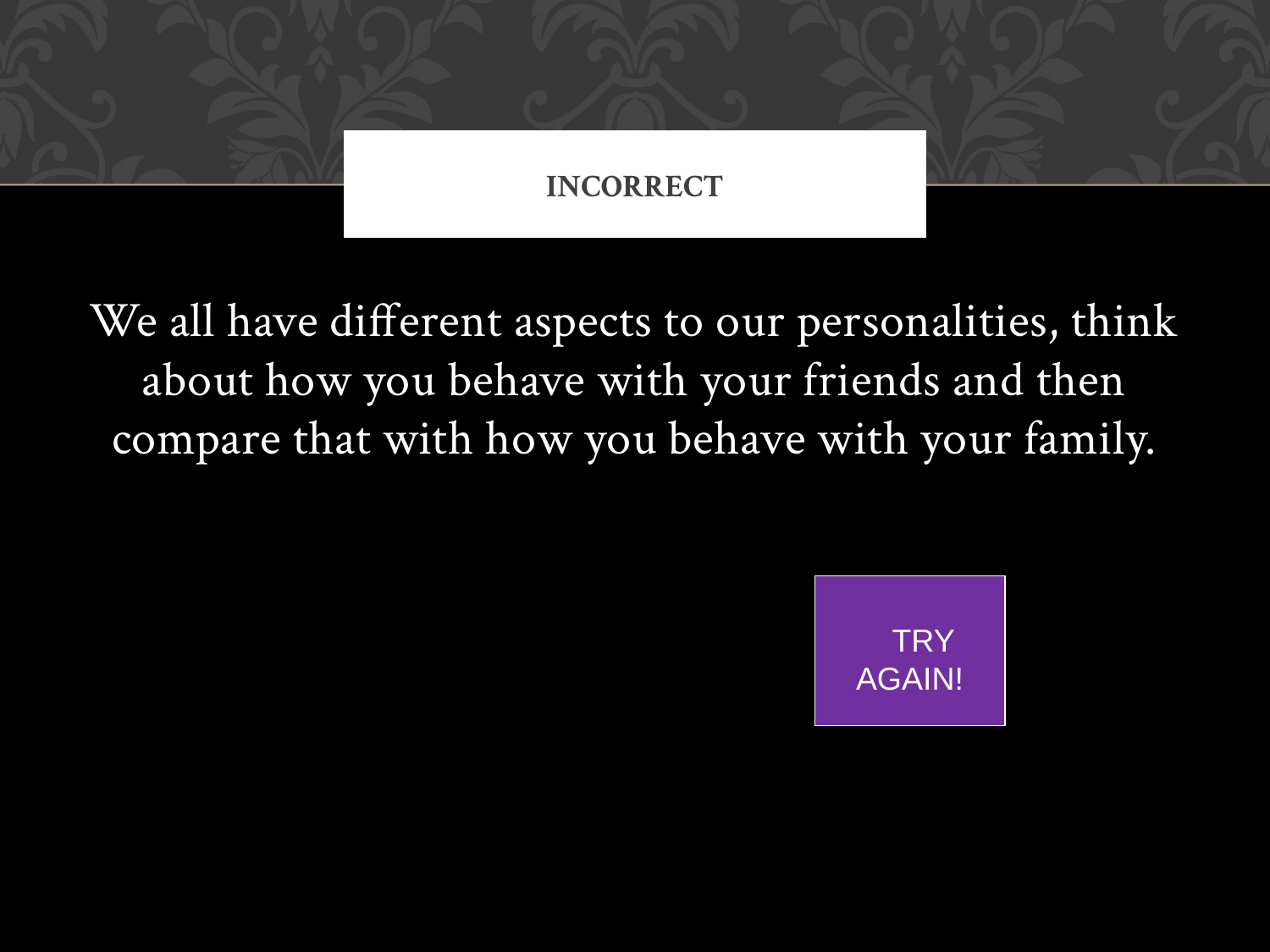

# Incorrect
We all have different aspects to our personalities, think about how you behave with your friends and then compare that with how you behave with your family.

   TRY AGAIN!